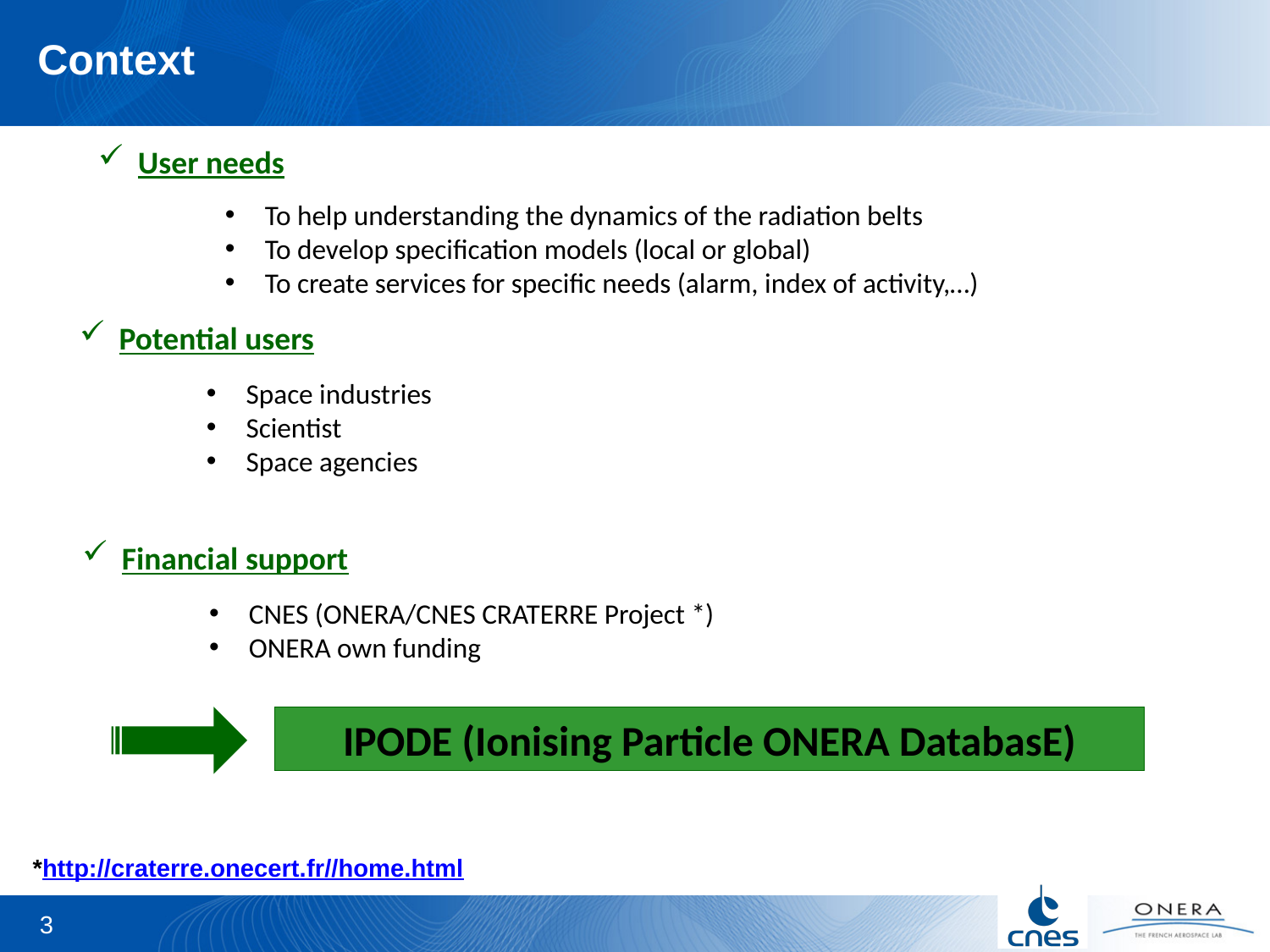

Context
User needs

To help understanding the dynamics of the radiation belts
To develop specification models (local or global)
To create services for specific needs (alarm, index of activity,…)
Potential users

Space industries
Scientist
Space agencies
Financial support

CNES (ONERA/CNES CRATERRE Project *)
ONERA own funding

IPODE (Ionising Particle ONERA DatabasE)
*http://craterre.onecert.fr//home.html